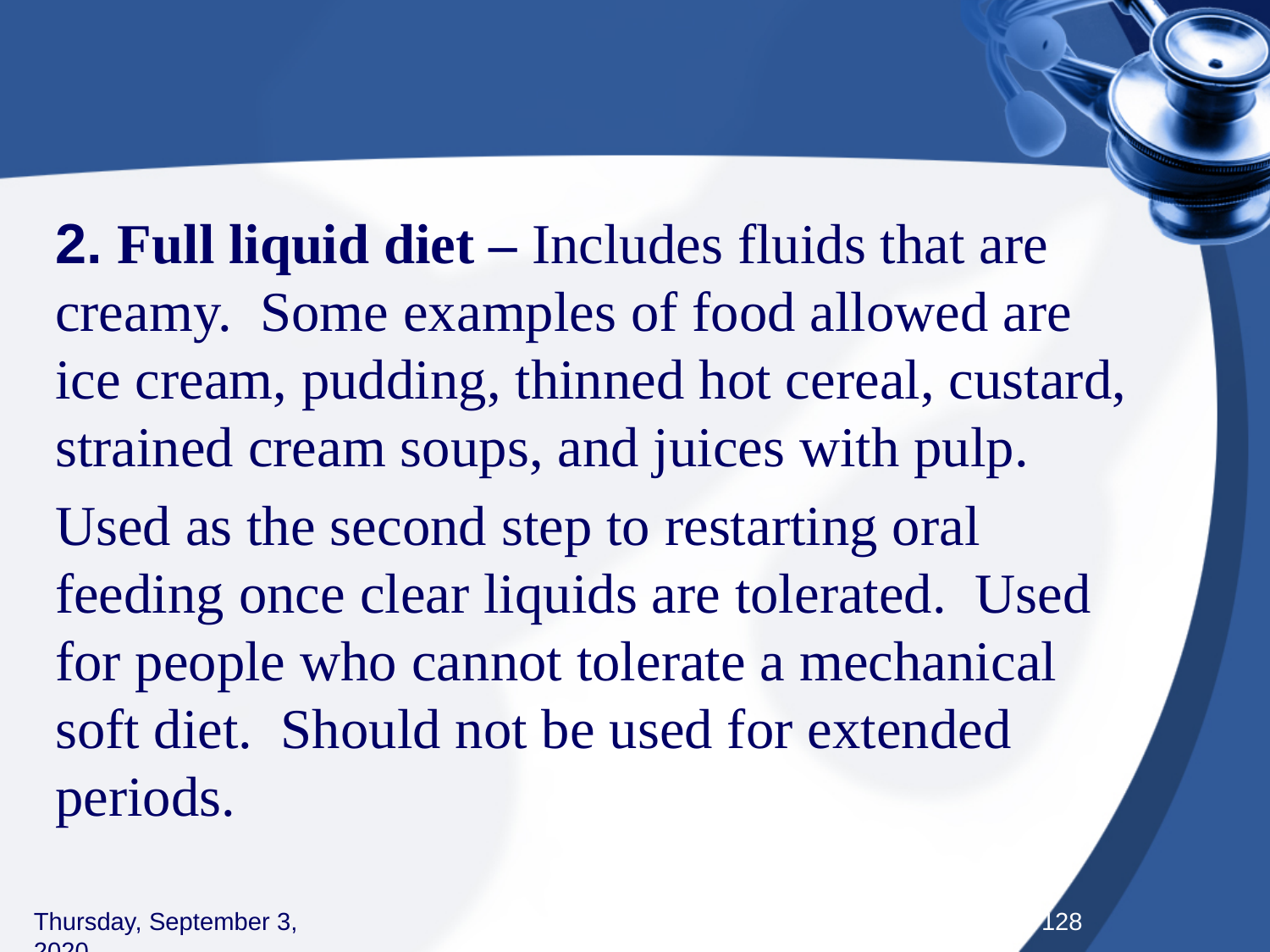

#
2. Full liquid diet – Includes fluids that are creamy.  Some examples of food allowed are ice cream, pudding, thinned hot cereal, custard, strained cream soups, and juices with pulp.
Used as the second step to restarting oral feeding once clear liquids are tolerated.  Used for people who cannot tolerate a mechanical soft diet.  Should not be used for extended periods.
Thursday, September 3, 2020

128